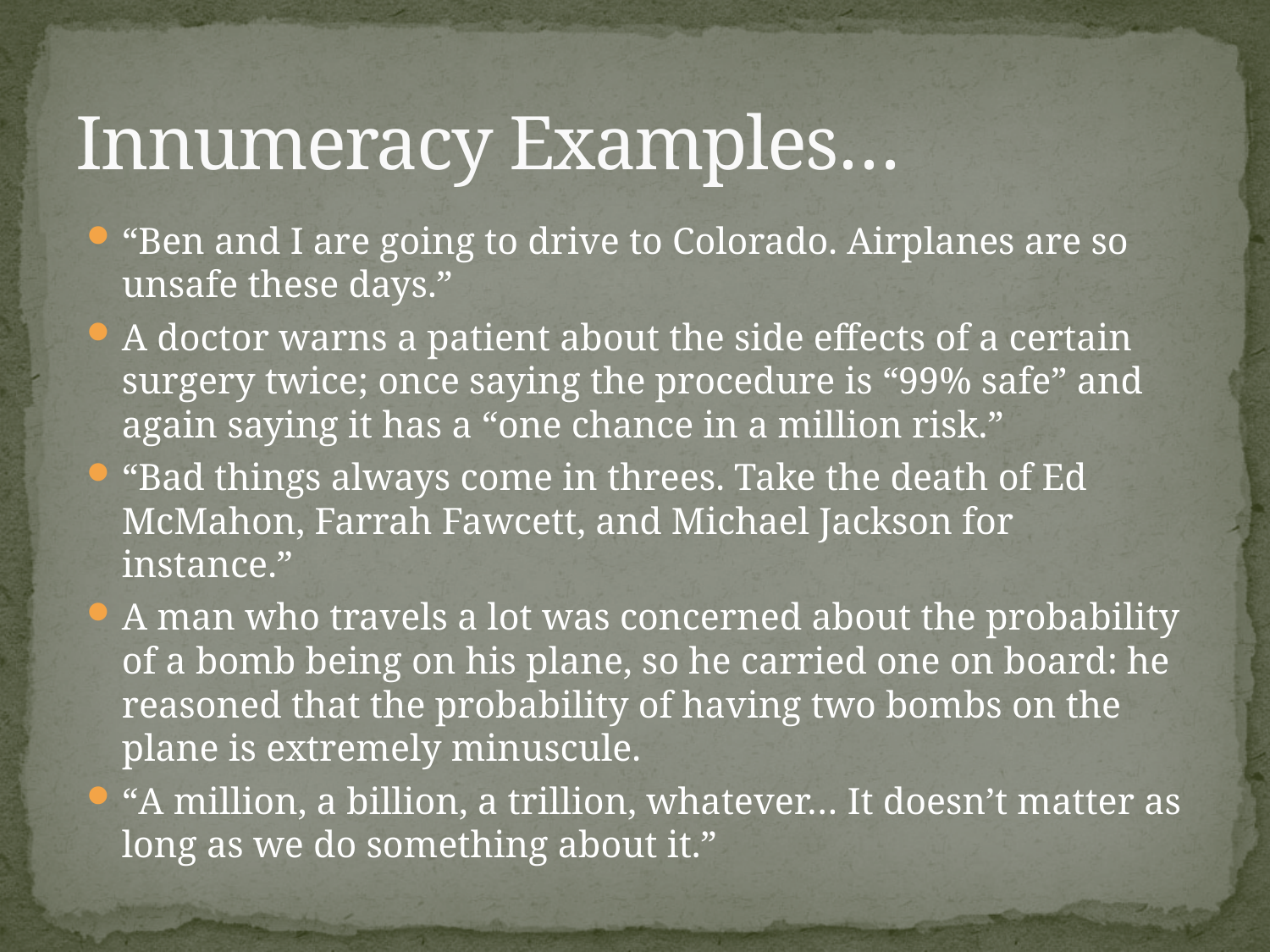

# Innumeracy Examples…
“Ben and I are going to drive to Colorado. Airplanes are so unsafe these days.”
A doctor warns a patient about the side effects of a certain surgery twice; once saying the procedure is “99% safe” and again saying it has a “one chance in a million risk.”
“Bad things always come in threes. Take the death of Ed McMahon, Farrah Fawcett, and Michael Jackson for instance.”
A man who travels a lot was concerned about the probability of a bomb being on his plane, so he carried one on board: he reasoned that the probability of having two bombs on the plane is extremely minuscule.
“A million, a billion, a trillion, whatever… It doesn’t matter as long as we do something about it.”